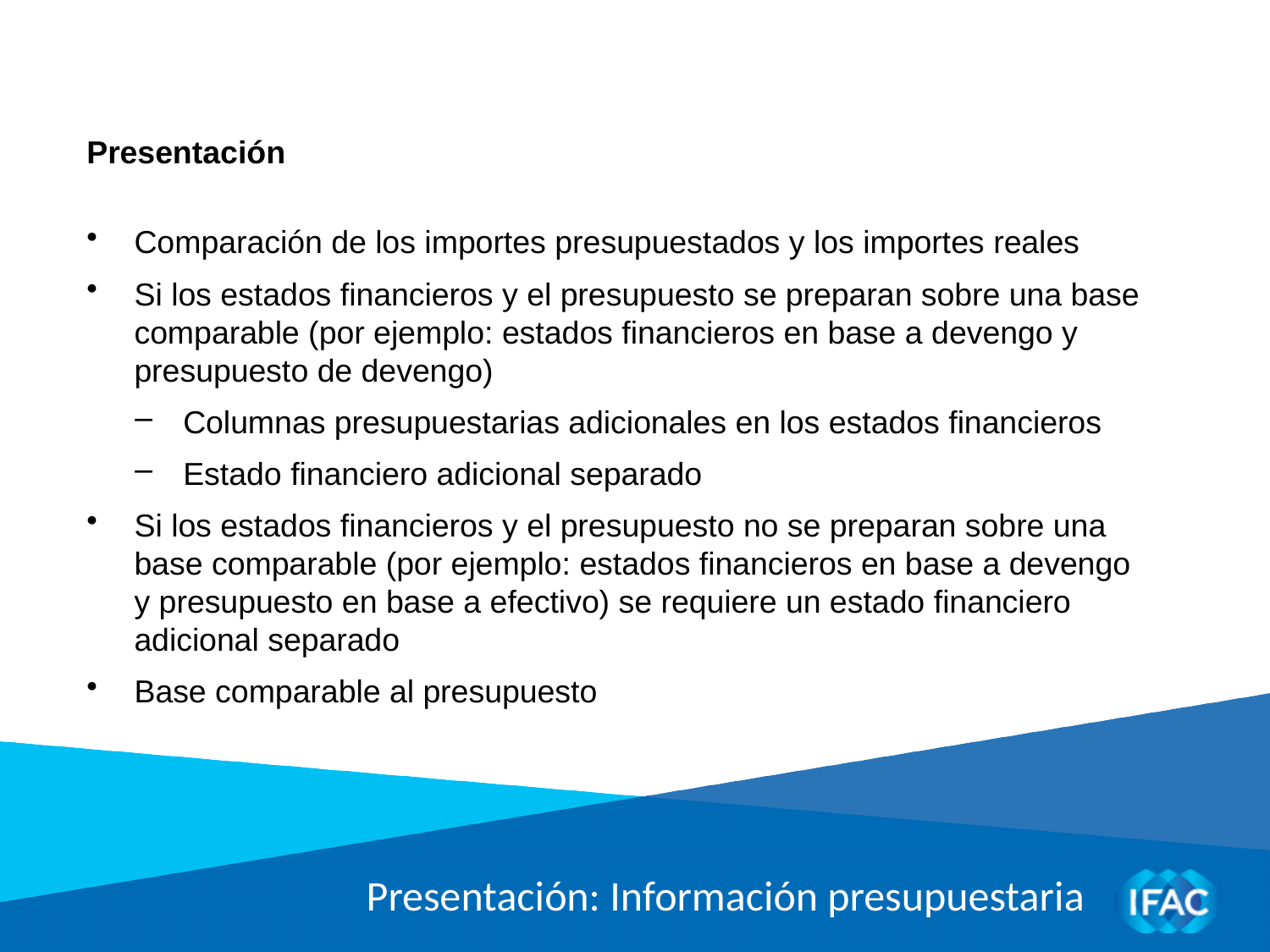

Presentación

Comparación de los importes presupuestados y los importes reales
Si los estados financieros y el presupuesto se preparan sobre una base comparable (por ejemplo: estados financieros en base a devengo y presupuesto de devengo)
Columnas presupuestarias adicionales en los estados financieros
Estado financiero adicional separado
Si los estados financieros y el presupuesto no se preparan sobre una base comparable (por ejemplo: estados financieros en base a devengo y presupuesto en base a efectivo) se requiere un estado financiero adicional separado
Base comparable al presupuesto

Presentación: Información presupuestaria